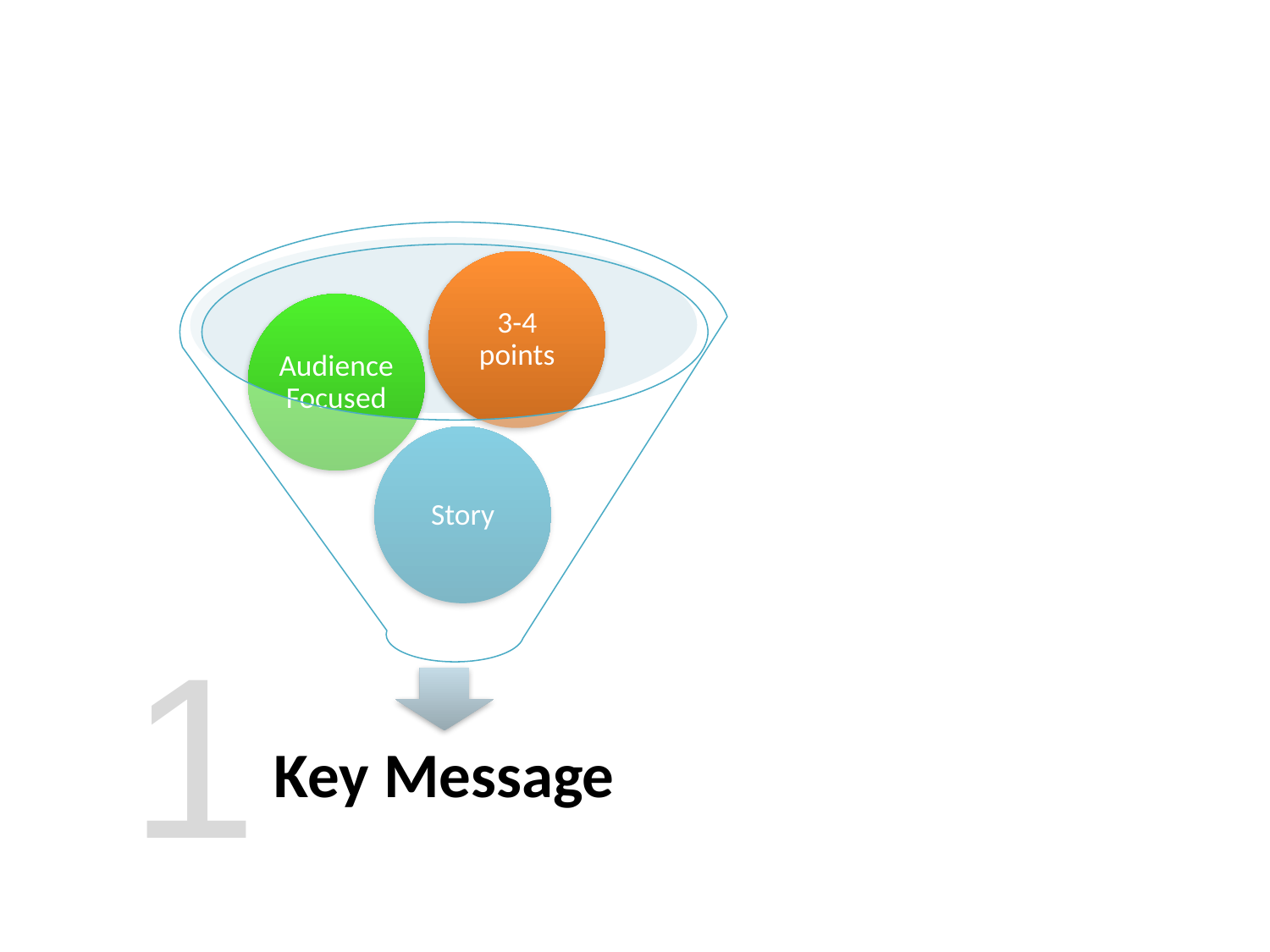

Key Message
Story
Audience Focused
3-4 points
1